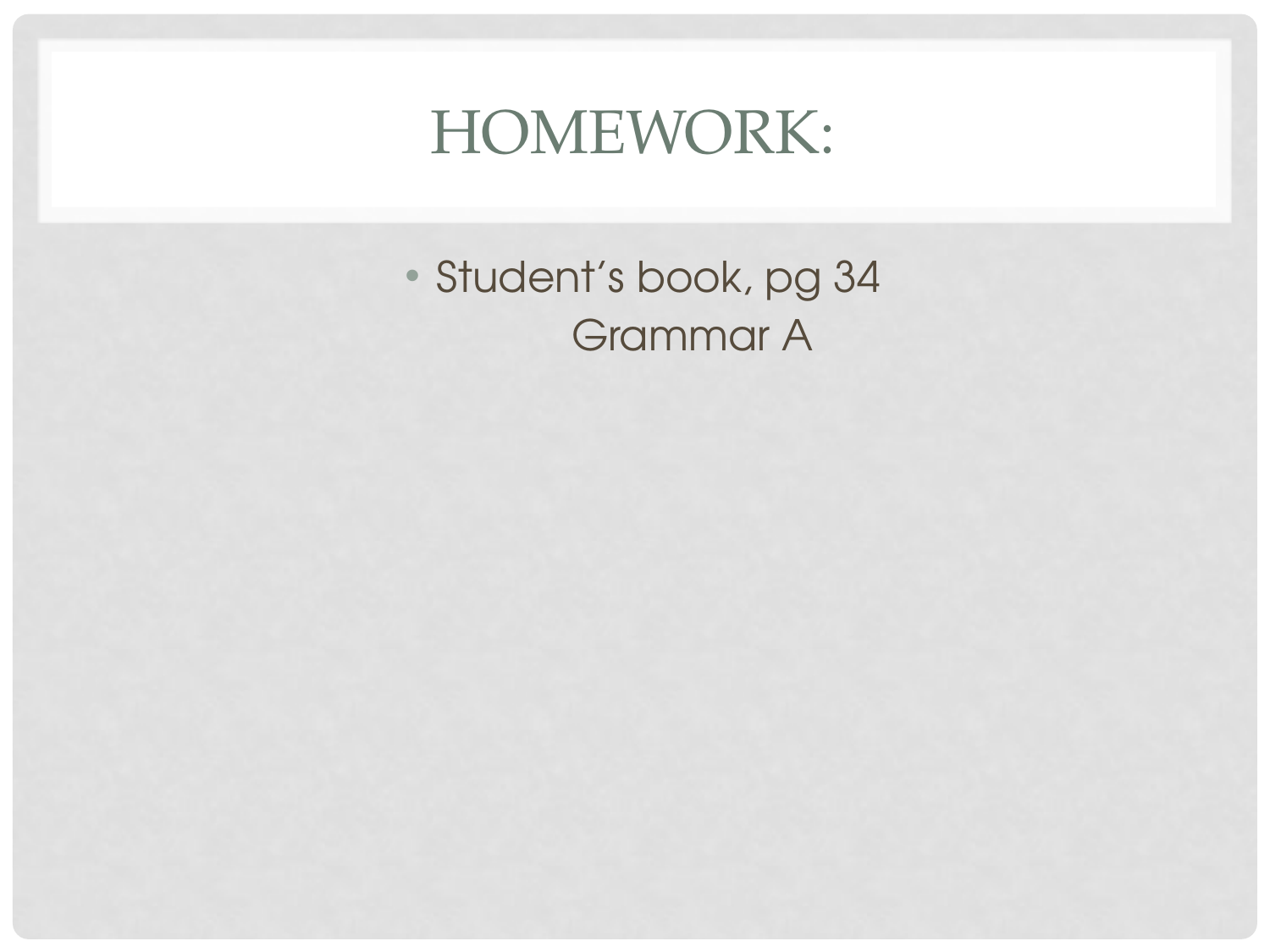

# HOMEWORK:
Student’s book, pg 34
	Grammar A